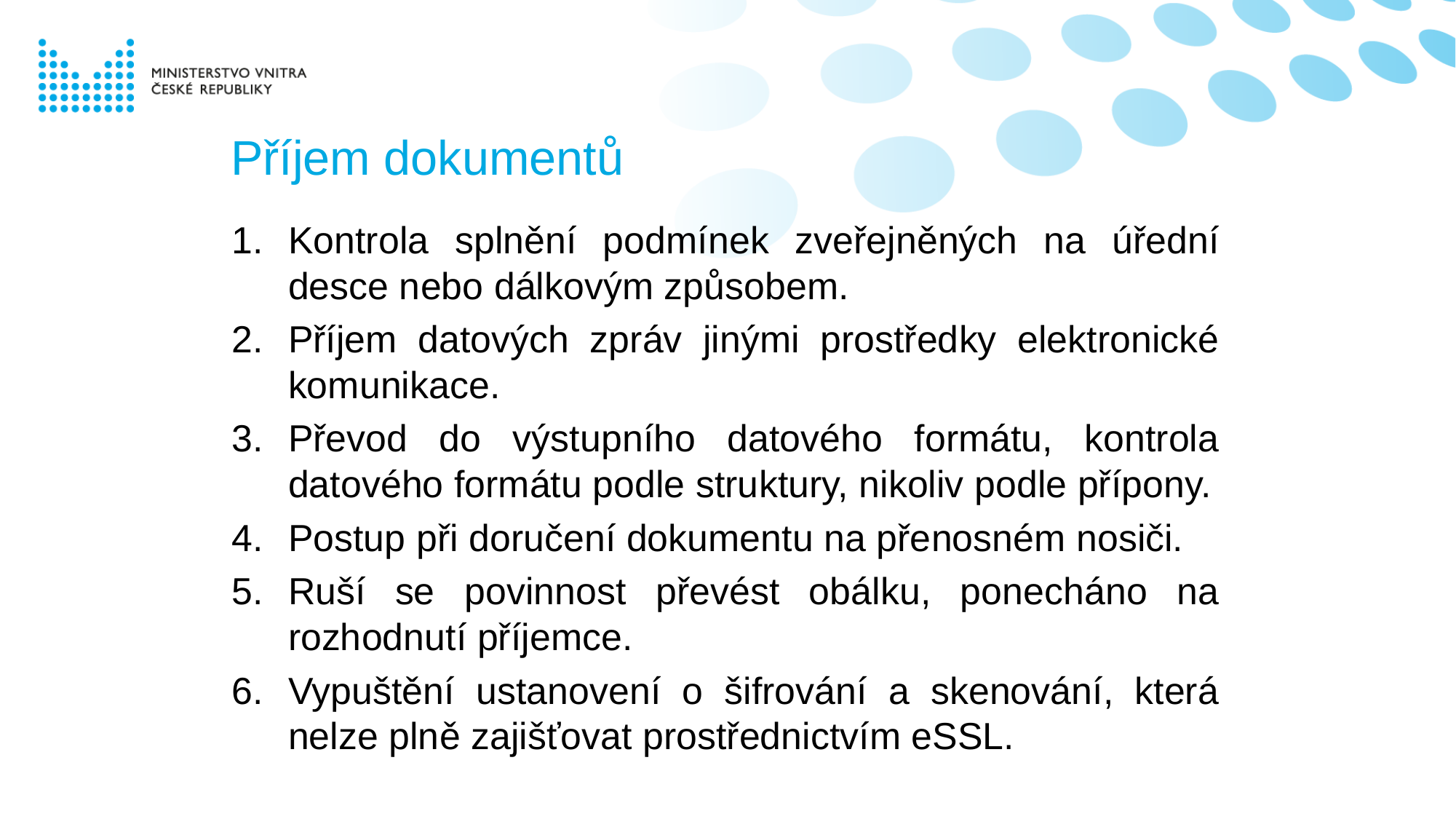

# Příjem dokumentů
Kontrola splnění podmínek zveřejněných na úřední desce nebo dálkovým způsobem.
Příjem datových zpráv jinými prostředky elektronické komunikace.
Převod do výstupního datového formátu, kontrola datového formátu podle struktury, nikoliv podle přípony.
Postup při doručení dokumentu na přenosném nosiči.
Ruší se povinnost převést obálku, ponecháno na rozhodnutí příjemce.
Vypuštění ustanovení o šifrování a skenování, která nelze plně zajišťovat prostřednictvím eSSL.